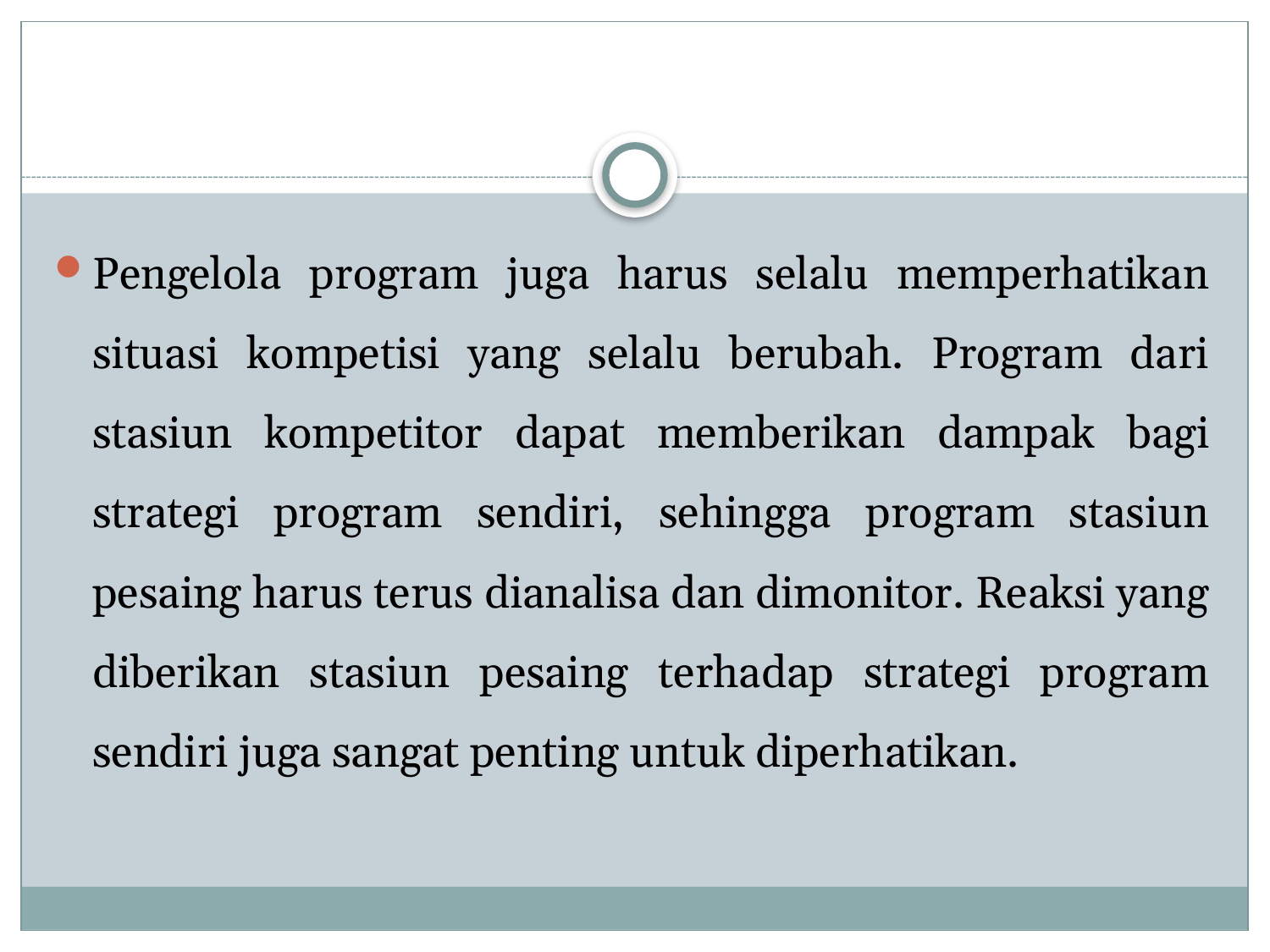

#
Pengelola program juga harus selalu memperhatikan situasi kompetisi yang selalu berubah. Program dari stasiun kompetitor dapat memberikan dampak bagi strategi program sendiri, sehingga program stasiun pesaing harus terus dianalisa dan dimonitor. Reaksi yang diberikan stasiun pesaing terhadap strategi program sendiri juga sangat penting untuk diperhatikan.